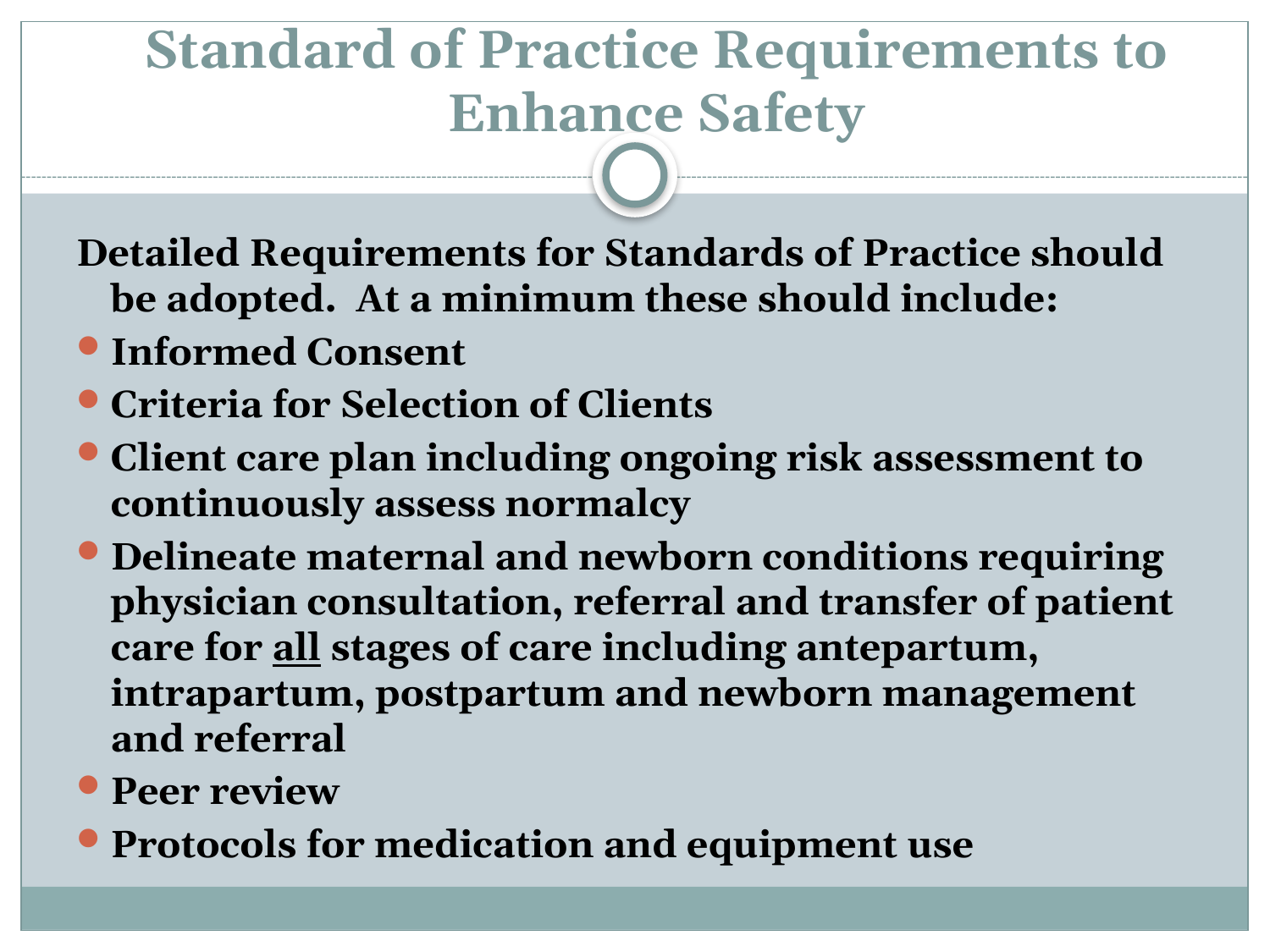

# Standard of Practice Requirements to Enhance Safety
Detailed Requirements for Standards of Practice should be adopted.  At a minimum these should include:
Informed Consent
Criteria for Selection of Clients
Client care plan including ongoing risk assessment to continuously assess normalcy
Delineate maternal and newborn conditions requiring physician consultation, referral and transfer of patient care for all stages of care including antepartum, intrapartum, postpartum and newborn management and referral
Peer review
Protocols for medication and equipment use